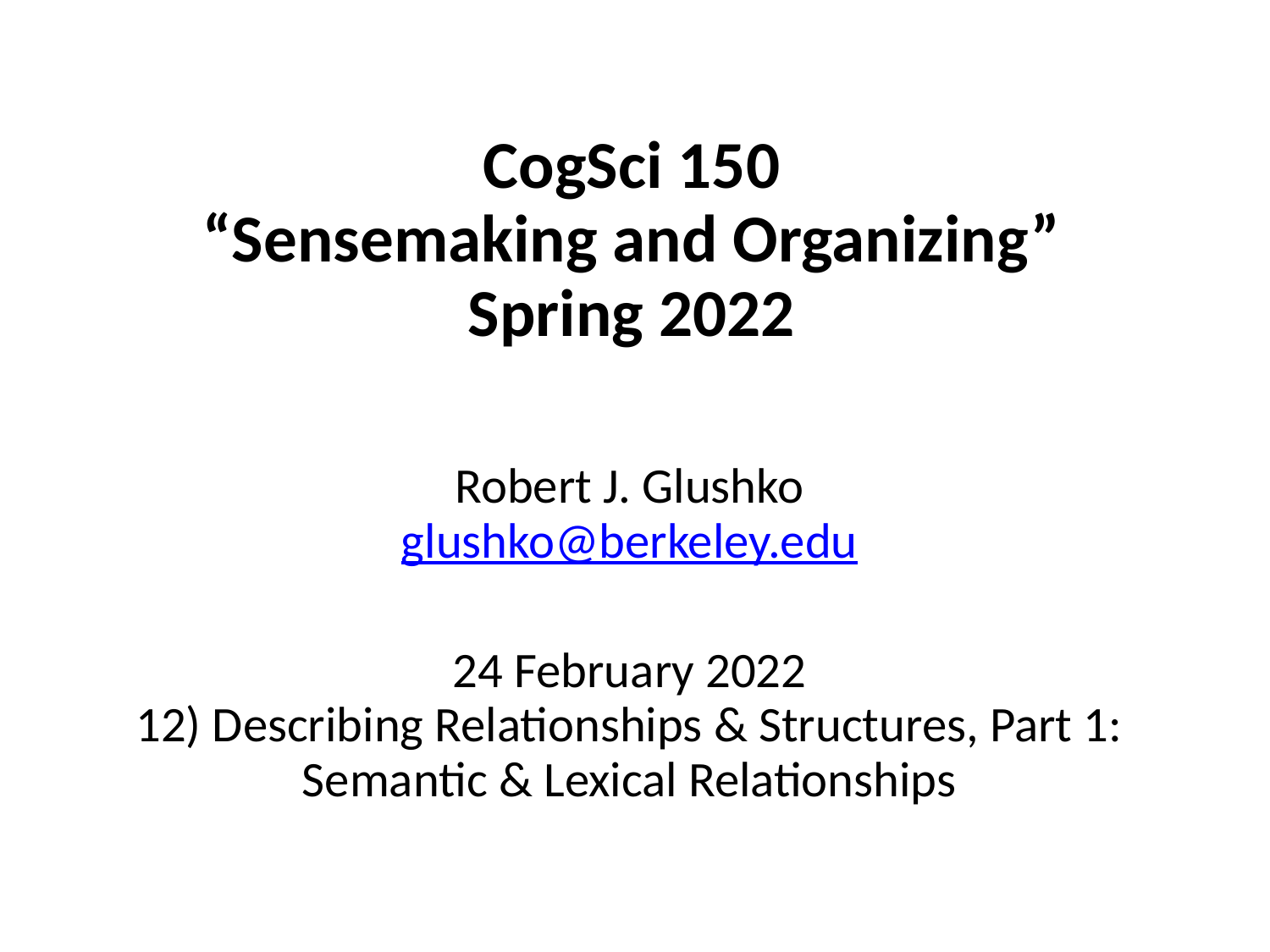

# CogSci 150 “Sensemaking and Organizing” Spring 2022

Robert J. Glushko
glushko@berkeley.edu

24 February 2022
 12) Describing Relationships & Structures, Part 1:  Semantic & Lexical Relationships